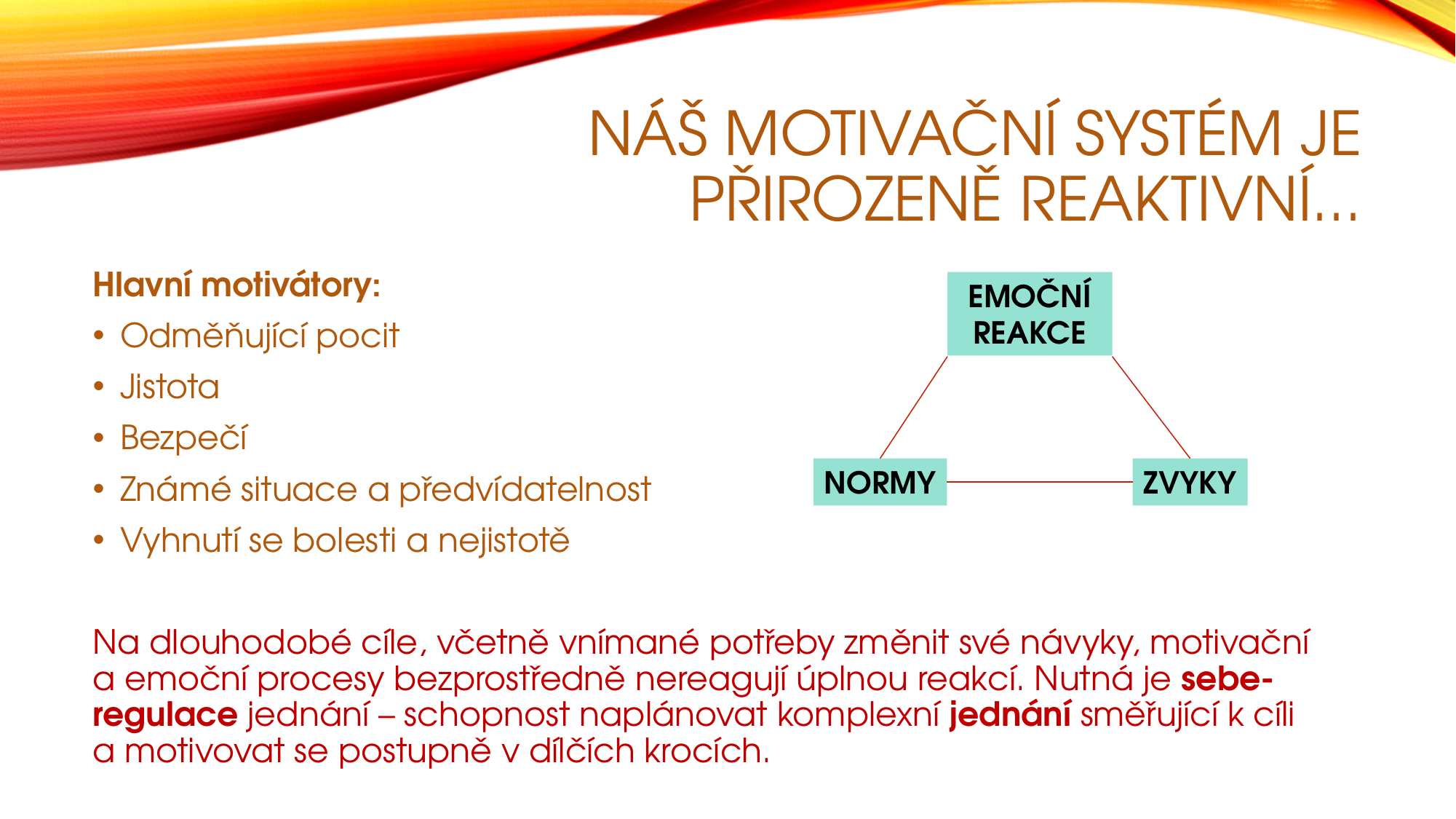

# Náš motivační systém je přirozeně reaktivní...
Hlavní motivátory:
Odměňující pocit
Jistota
Bezpečí
Známé situace a předvídatelnost
Vyhnutí se bolesti a nejistotě

Na dlouhodobé cíle, včetně vnímané potřeby změnit své návyky, motivační a emoční procesy bezprostředně nereagují úplnou reakcí. Nutná je sebe-regulace jednání – schopnost naplánovat komplexní jednání směřující k cíli a motivovat se postupně v dílčích krocích.
EMOČNÍ REAKCE
NORMY
ZVYKY